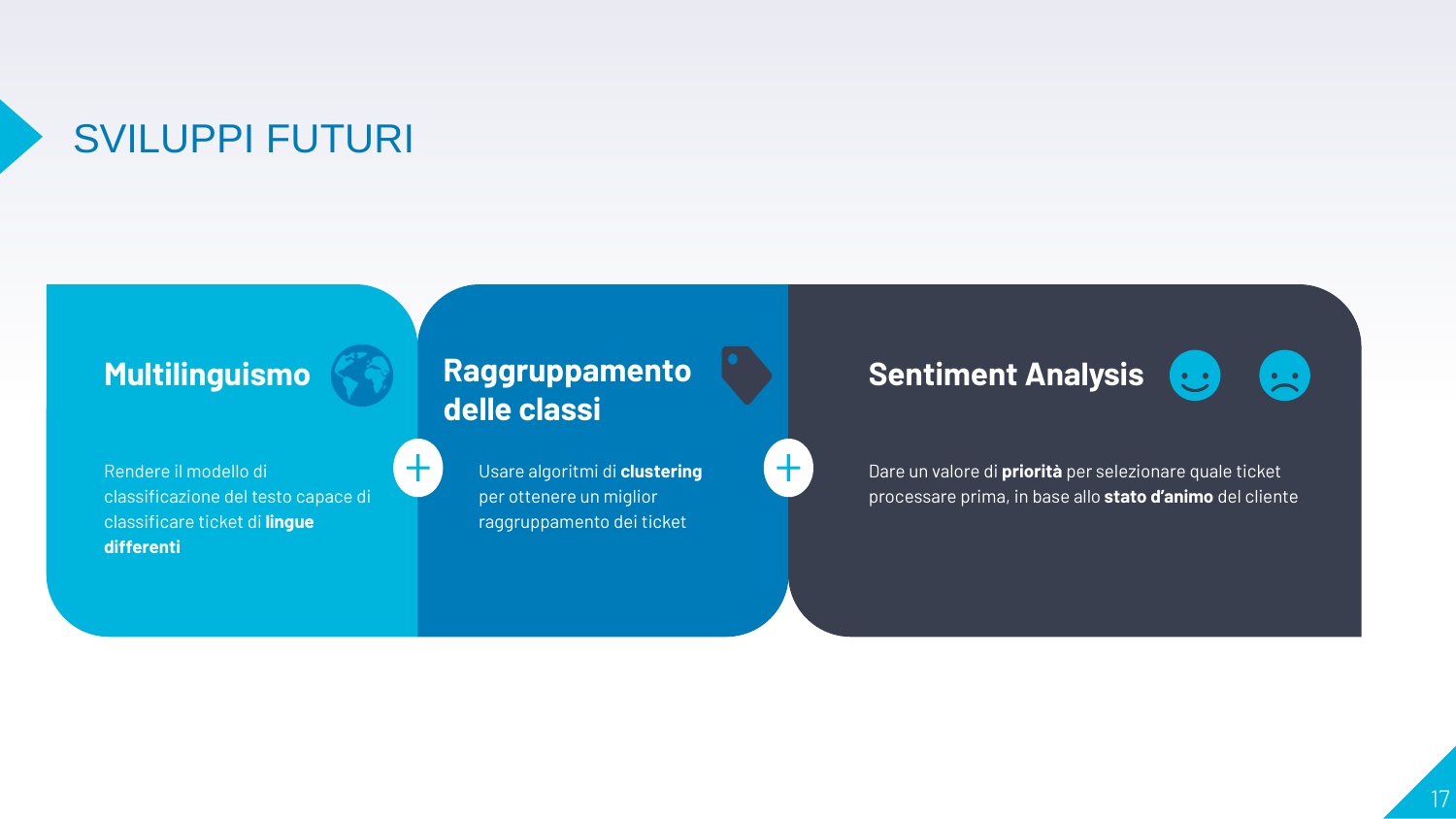

# SVILUPPI FUTURI

Multilinguismo
Rendere il modello di classificazione del testo capace di classificare ticket di lingue differenti

Raggruppamento delle classi
Usare algoritmi di clustering per ottenere un miglior raggruppamento dei ticket

Sentiment Analysis
Dare un valore di priorità per selezionare quale ticket processare prima, in base allo stato d’animo del cliente

17